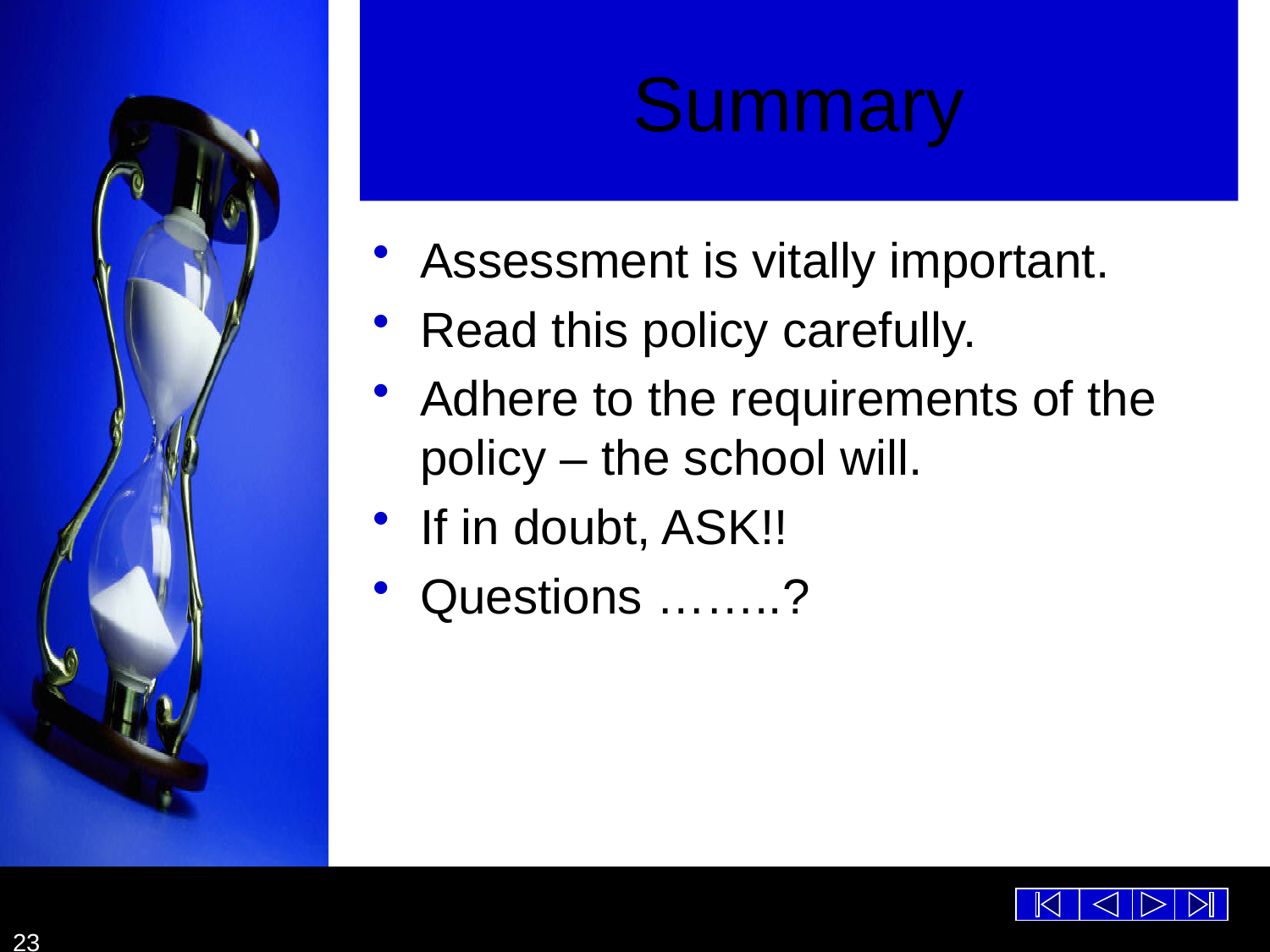

# Summary
Assessment is vitally important.
Read this policy carefully.
Adhere to the requirements of the policy – the school will.
If in doubt, ASK!!
Questions ……..?
23